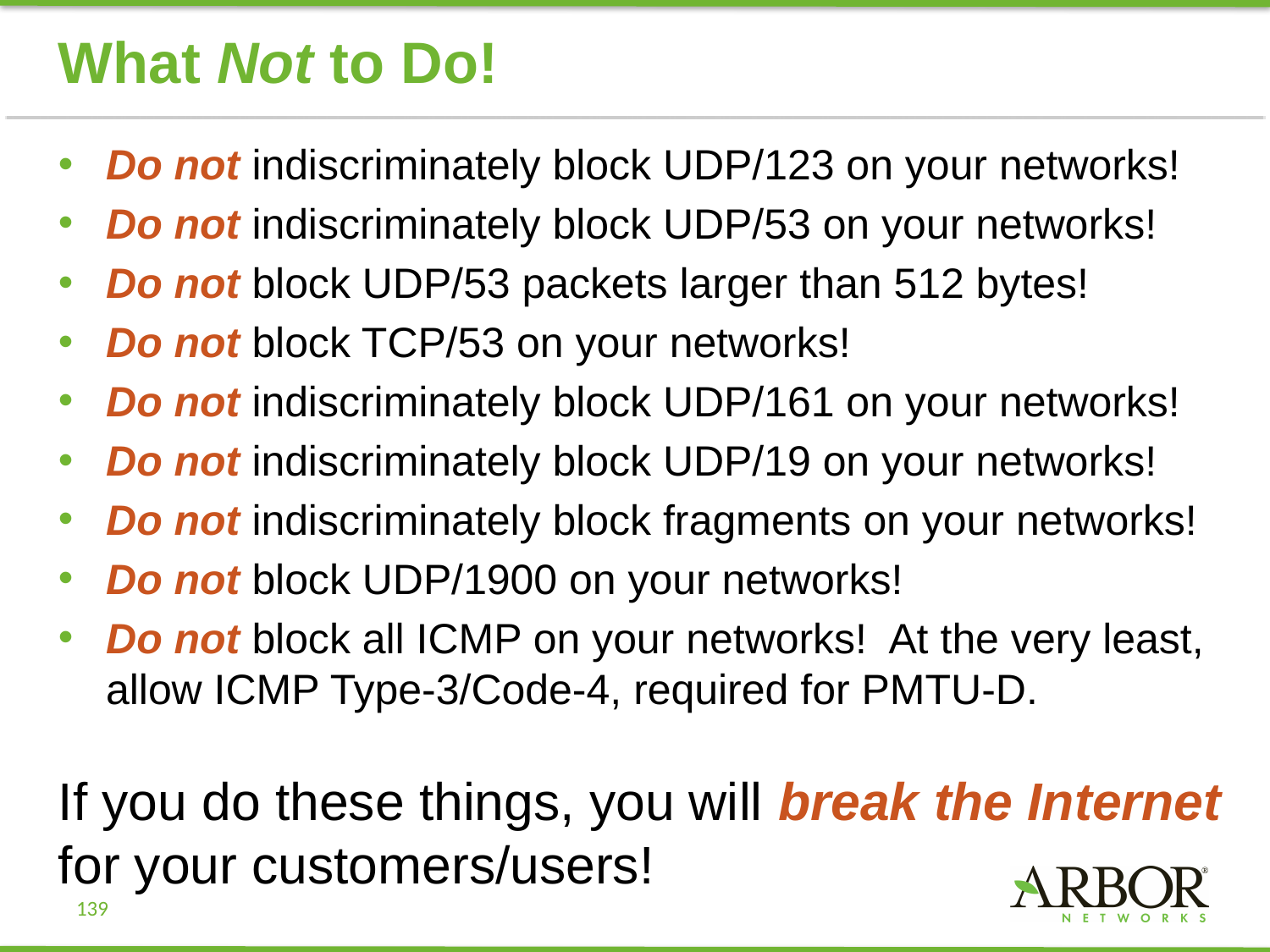

# What Not to Do!
Do not indiscriminately block UDP/123 on your networks!
Do not indiscriminately block UDP/53 on your networks!
Do not block UDP/53 packets larger than 512 bytes!
Do not block TCP/53 on your networks!
Do not indiscriminately block UDP/161 on your networks!
Do not indiscriminately block UDP/19 on your networks!
Do not indiscriminately block fragments on your networks!
Do not block UDP/1900 on your networks!
Do not block all ICMP on your networks!  At the very least, allow ICMP Type-3/Code-4, required for PMTU-D.

If you do these things, you will break the Internet for your customers/users!
139